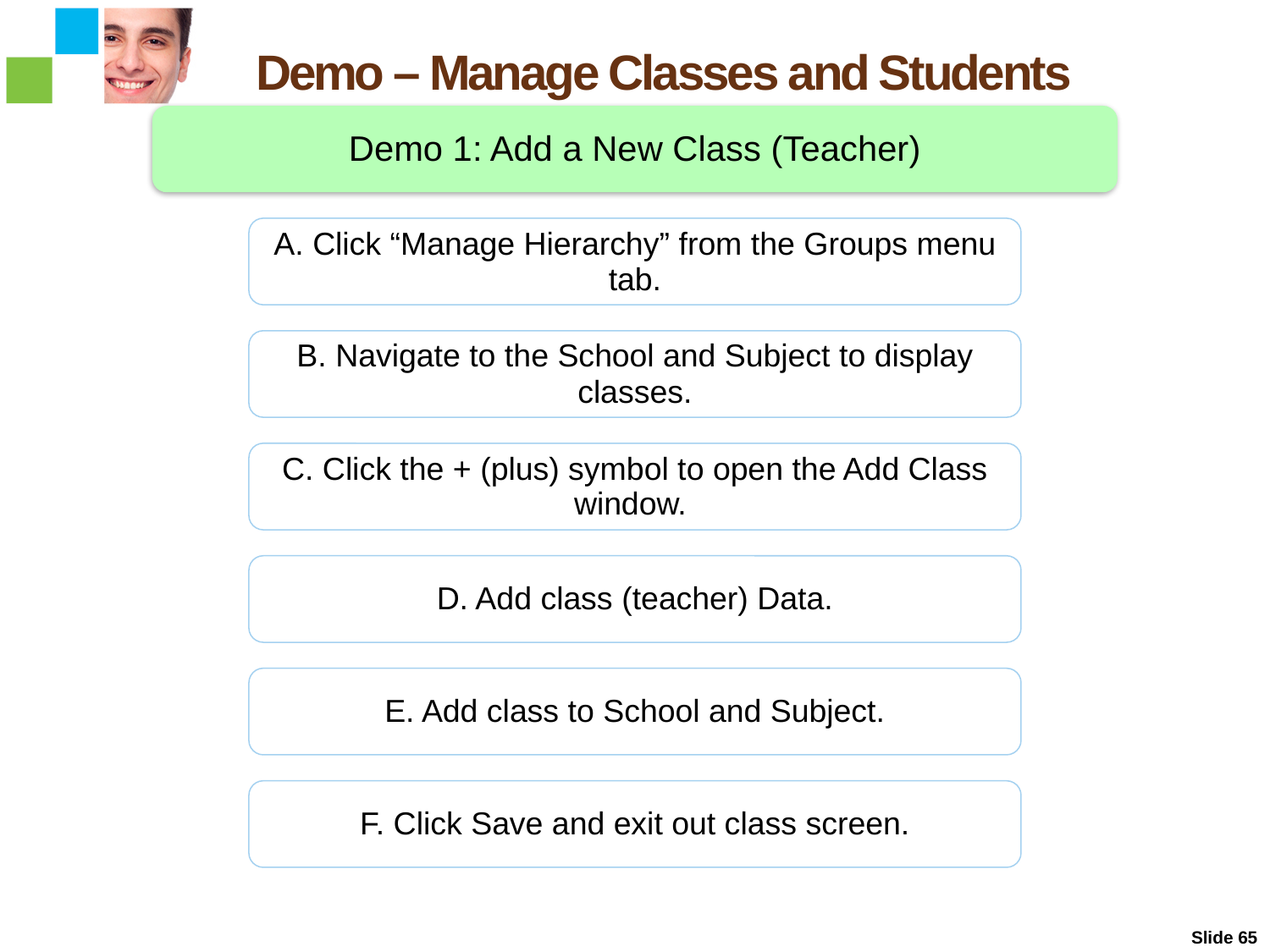

Demo – Manage Classes and Students
Demo 1: Add a New Class (Teacher)
A. Click “Manage Hierarchy” from the Groups menu tab.
C. Click the + (plus) symbol to open the Add Class window.
D. Add class (teacher) Data.
E. Add class to School and Subject.
F. Click Save and exit out class screen.
B. Navigate to the School and Subject to display classes.
Slide 65